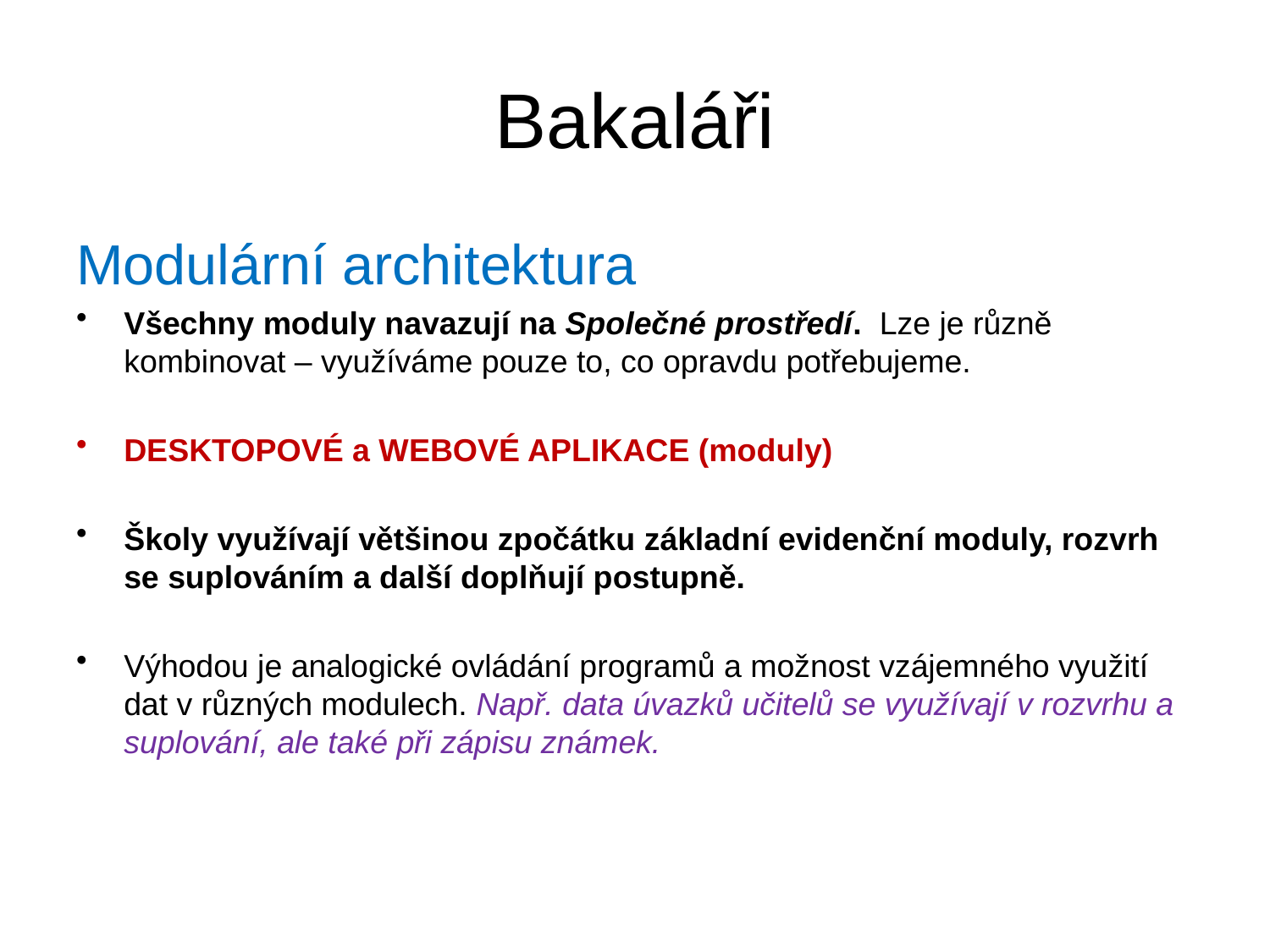

# Bakaláři
Modulární architektura
Všechny moduly navazují na Společné prostředí.  Lze je různě kombinovat – využíváme pouze to, co opravdu potřebujeme.

DESKTOPOVÉ a WEBOVÉ APLIKACE (moduly)

Školy využívají většinou zpočátku základní evidenční moduly, rozvrh se suplováním a další doplňují postupně.

Výhodou je analogické ovládání programů a možnost vzájemného využití dat v různých modulech. Např. data úvazků učitelů se využívají v rozvrhu a suplování, ale také při zápisu známek.